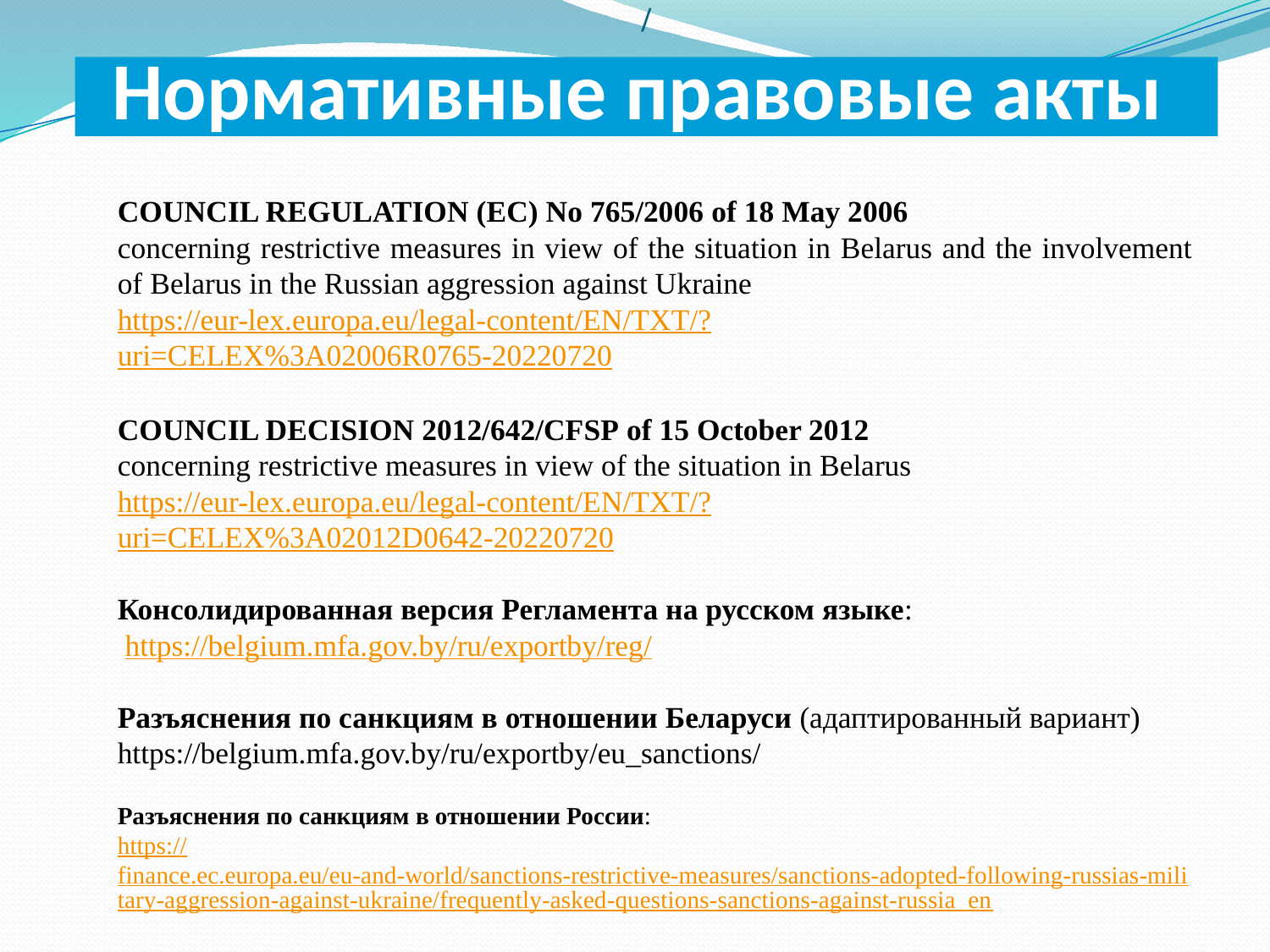

# / Нормативные правовые акты
COUNCIL REGULATION (EC) No 765/2006 of 18 May 2006
concerning restrictive measures in view of the situation in Belarus and the involvement of Belarus in the Russian aggression against Ukraine
https://eur-lex.europa.eu/legal-content/EN/TXT/?uri=CELEX%3A02006R0765-20220720

COUNCIL DECISION 2012/642/CFSP of 15 October 2012
concerning restrictive measures in view of the situation in Belarus
https://eur-lex.europa.eu/legal-content/EN/TXT/?uri=CELEX%3A02012D0642-20220720

Консолидированная версия Регламента на русском языке:
 https://belgium.mfa.gov.by/ru/exportby/reg/

Разъяснения по санкциям в отношении Беларуси (адаптированный вариант)
https://belgium.mfa.gov.by/ru/exportby/eu_sanctions/

Разъяснения по санкциям в отношении России:
https://finance.ec.europa.eu/eu-and-world/sanctions-restrictive-measures/sanctions-adopted-following-russias-military-aggression-against-ukraine/frequently-asked-questions-sanctions-against-russia_en